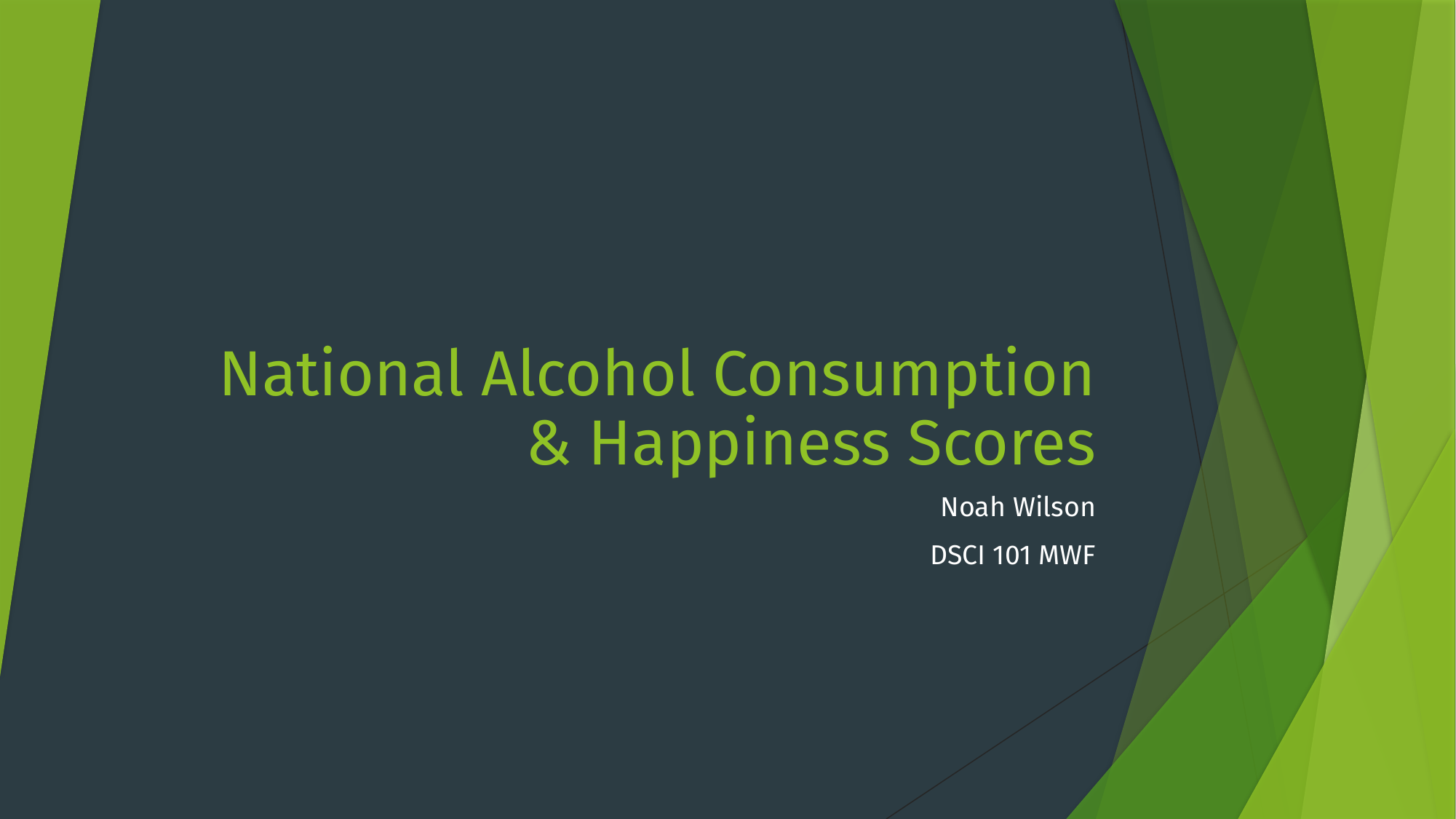

# National Alcohol Consumption & Happiness Scores
Noah Wilson
DSCI 101 MWF